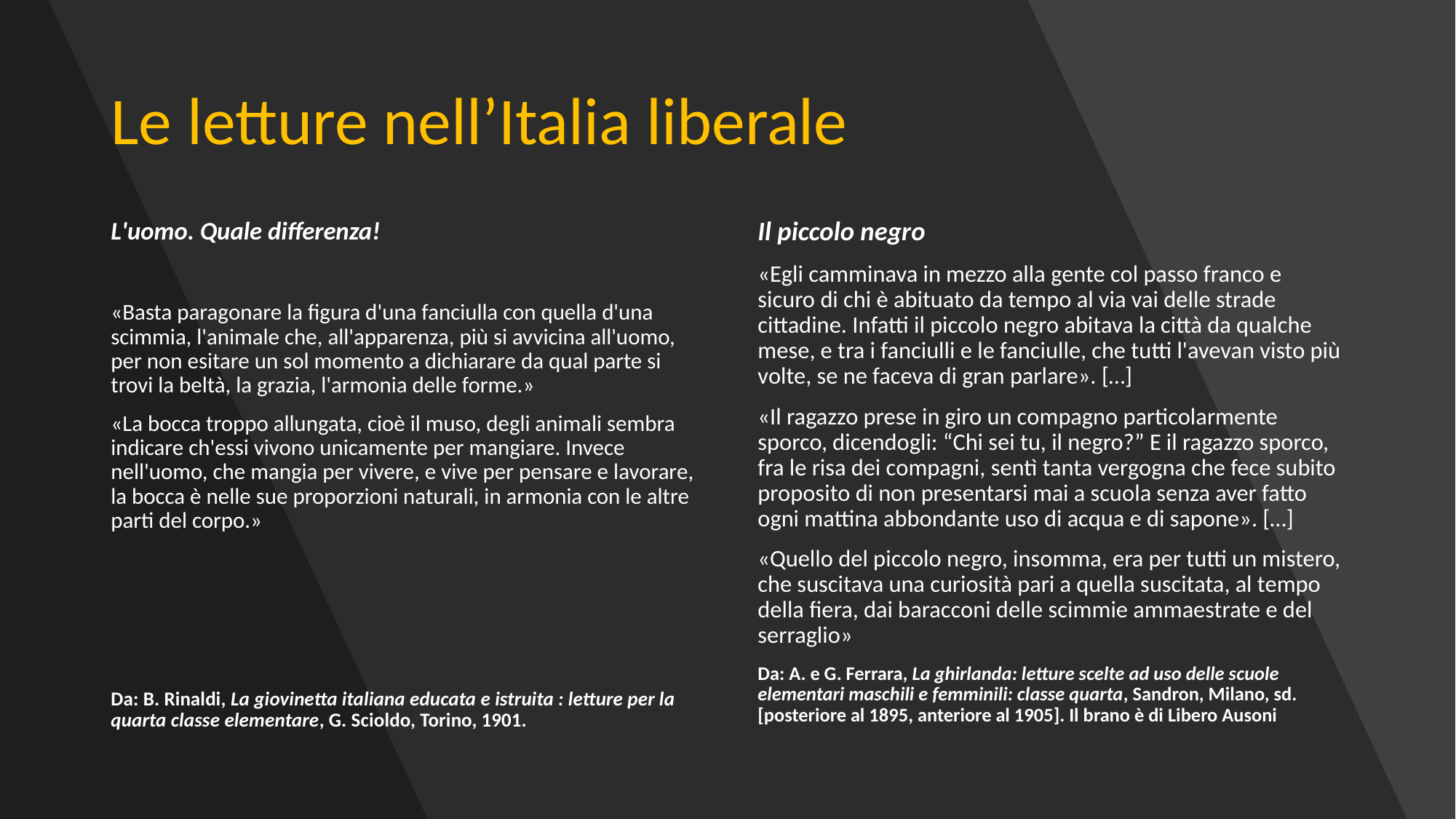

# Le letture nell’Italia liberale
L'uomo. Quale differenza!

«Basta paragonare la figura d'una fanciulla con quella d'una scimmia, l'animale che, all'apparenza, più si avvicina all'uomo, per non esitare un sol momento a dichiarare da qual parte si trovi la beltà, la grazia, l'armonia delle forme.»
«La bocca troppo allungata, cioè il muso, degli animali sembra indicare ch'essi vivono unicamente per mangiare. Invece nell'uomo, che mangia per vivere, e vive per pensare e lavorare, la bocca è nelle sue proporzioni naturali, in armonia con le altre parti del corpo.»

Da: B. Rinaldi, La giovinetta italiana educata e istruita : letture per la quarta classe elementare, G. Scioldo, Torino, 1901.
Il piccolo negro
«Egli camminava in mezzo alla gente col passo franco e sicuro di chi è abituato da tempo al via vai delle strade cittadine. Infatti il piccolo negro abitava la città da qualche mese, e tra i fanciulli e le fanciulle, che tutti l'avevan visto più volte, se ne faceva di gran parlare». […]
«Il ragazzo prese in giro un compagno particolarmente sporco, dicendogli: “Chi sei tu, il negro?” E il ragazzo sporco, fra le risa dei compagni, sentì tanta vergogna che fece subito proposito di non presentarsi mai a scuola senza aver fatto ogni mattina abbondante uso di acqua e di sapone». […]
«Quello del piccolo negro, insomma, era per tutti un mistero, che suscitava una curiosità pari a quella suscitata, al tempo della fiera, dai baracconi delle scimmie ammaestrate e del serraglio»
Da: A. e G. Ferrara, La ghirlanda: letture scelte ad uso delle scuole elementari maschili e femminili: classe quarta, Sandron, Milano, sd. [posteriore al 1895, anteriore al 1905]. Il brano è di Libero Ausoni